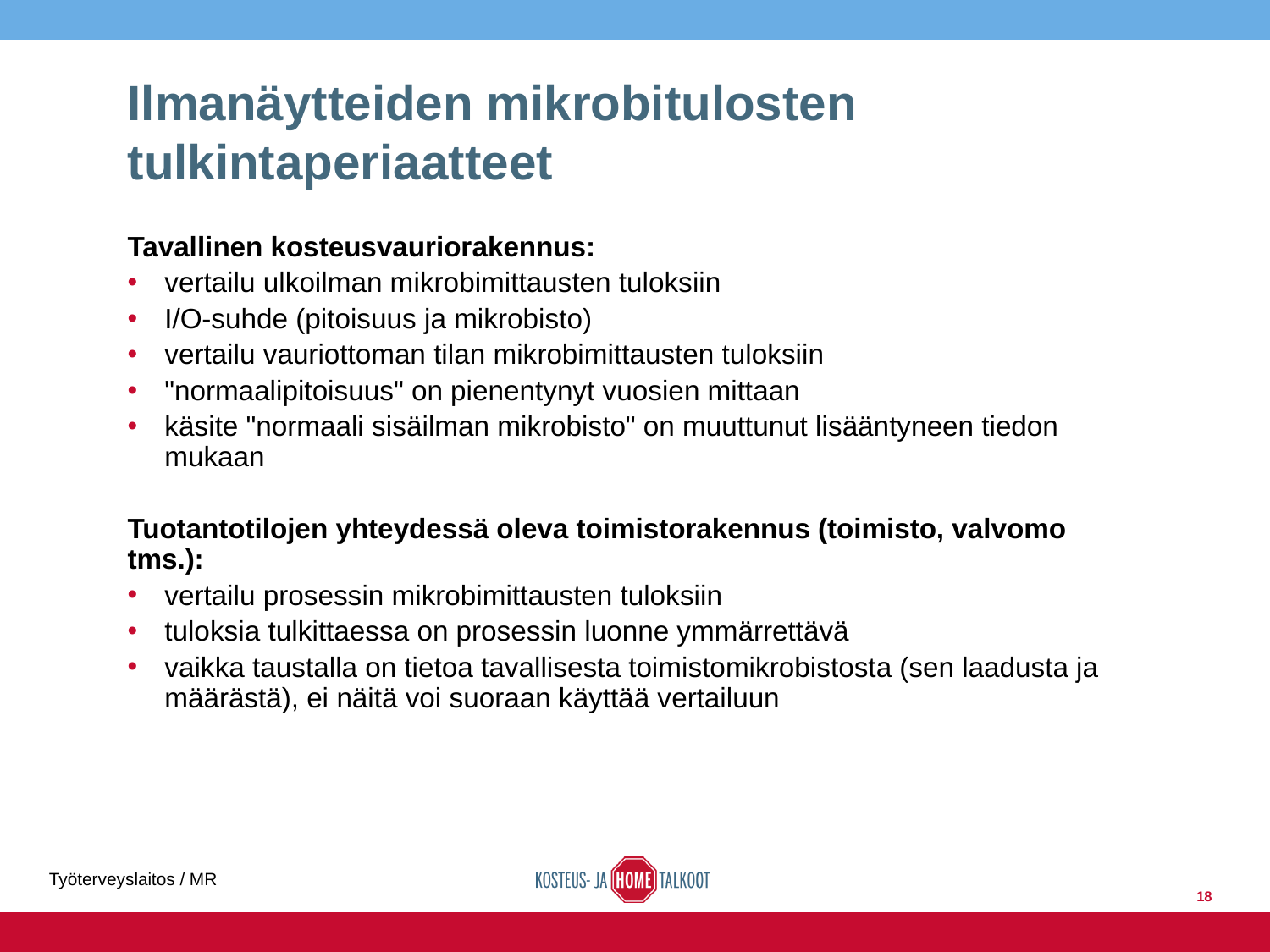

# Ilmanäytteiden mikrobitulosten tulkintaperiaatteet
Tavallinen kosteusvauriorakennus:
vertailu ulkoilman mikrobimittausten tuloksiin
I/O-suhde (pitoisuus ja mikrobisto)
vertailu vauriottoman tilan mikrobimittausten tuloksiin
"normaalipitoisuus" on pienentynyt vuosien mittaan
käsite "normaali sisäilman mikrobisto" on muuttunut lisääntyneen tiedon mukaan

Tuotantotilojen yhteydessä oleva toimistorakennus (toimisto, valvomo tms.):
vertailu prosessin mikrobimittausten tuloksiin
tuloksia tulkittaessa on prosessin luonne ymmärrettävä
vaikka taustalla on tietoa tavallisesta toimistomikrobistosta (sen laadusta ja määrästä), ei näitä voi suoraan käyttää vertailuun

18
Työterveyslaitos / MR